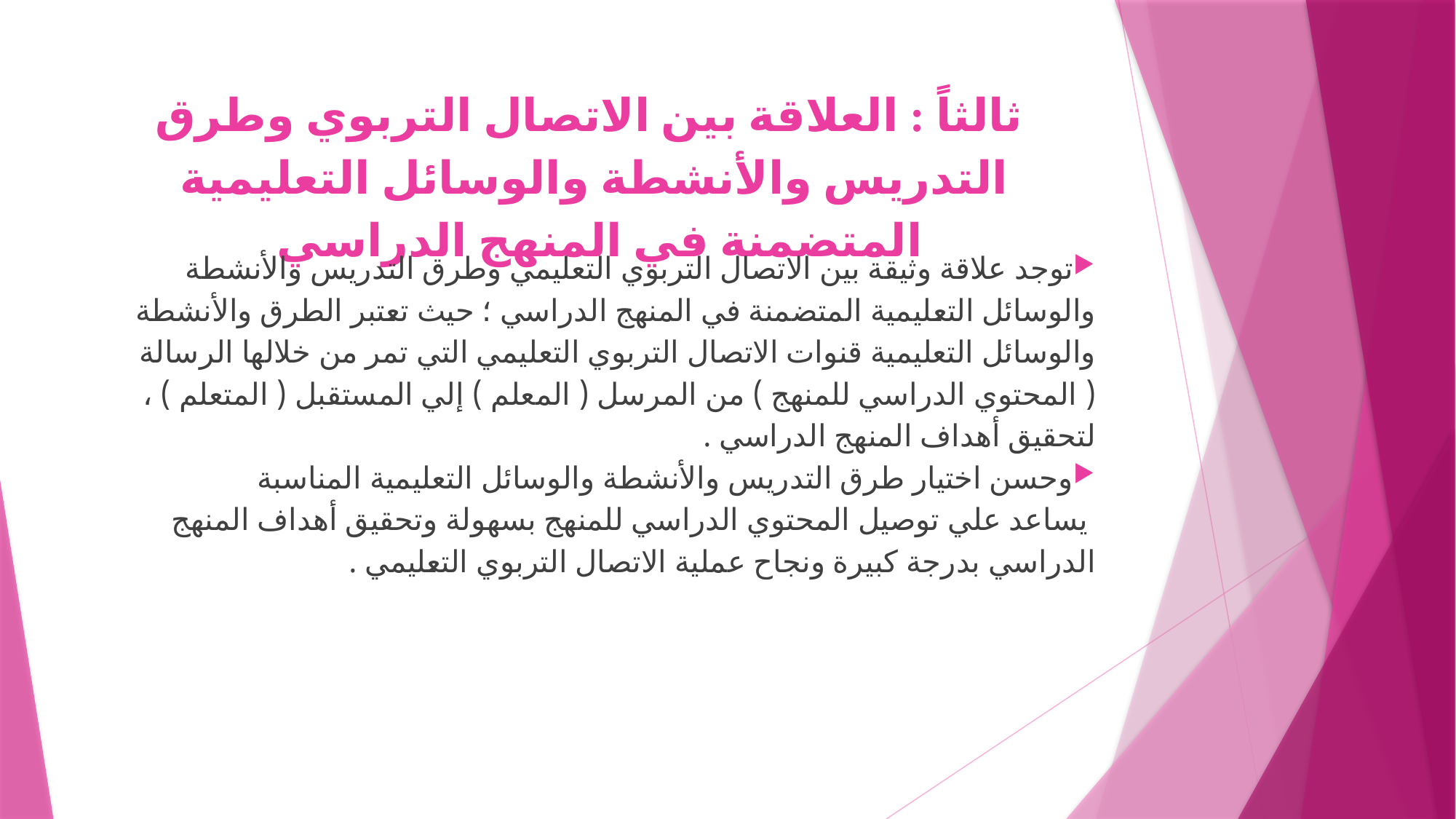

# ثالثاً : العلاقة بين الاتصال التربوي وطرق التدريس والأنشطة والوسائل التعليمية المتضمنة في المنهج الدراسي
توجد علاقة وثيقة بين الاتصال التربوي التعليمي وطرق التدريس والأنشطة والوسائل التعليمية المتضمنة في المنهج الدراسي ؛ حيث تعتبر الطرق والأنشطة والوسائل التعليمية قنوات الاتصال التربوي التعليمي التي تمر من خلالها الرسالة
( المحتوي الدراسي للمنهج ) من المرسل ( المعلم ) إلي المستقبل ( المتعلم ) ، لتحقيق أهداف المنهج الدراسي .
وحسن اختيار طرق التدريس والأنشطة والوسائل التعليمية المناسبة
 يساعد علي توصيل المحتوي الدراسي للمنهج بسهولة وتحقيق أهداف المنهج الدراسي بدرجة كبيرة ونجاح عملية الاتصال التربوي التعليمي .